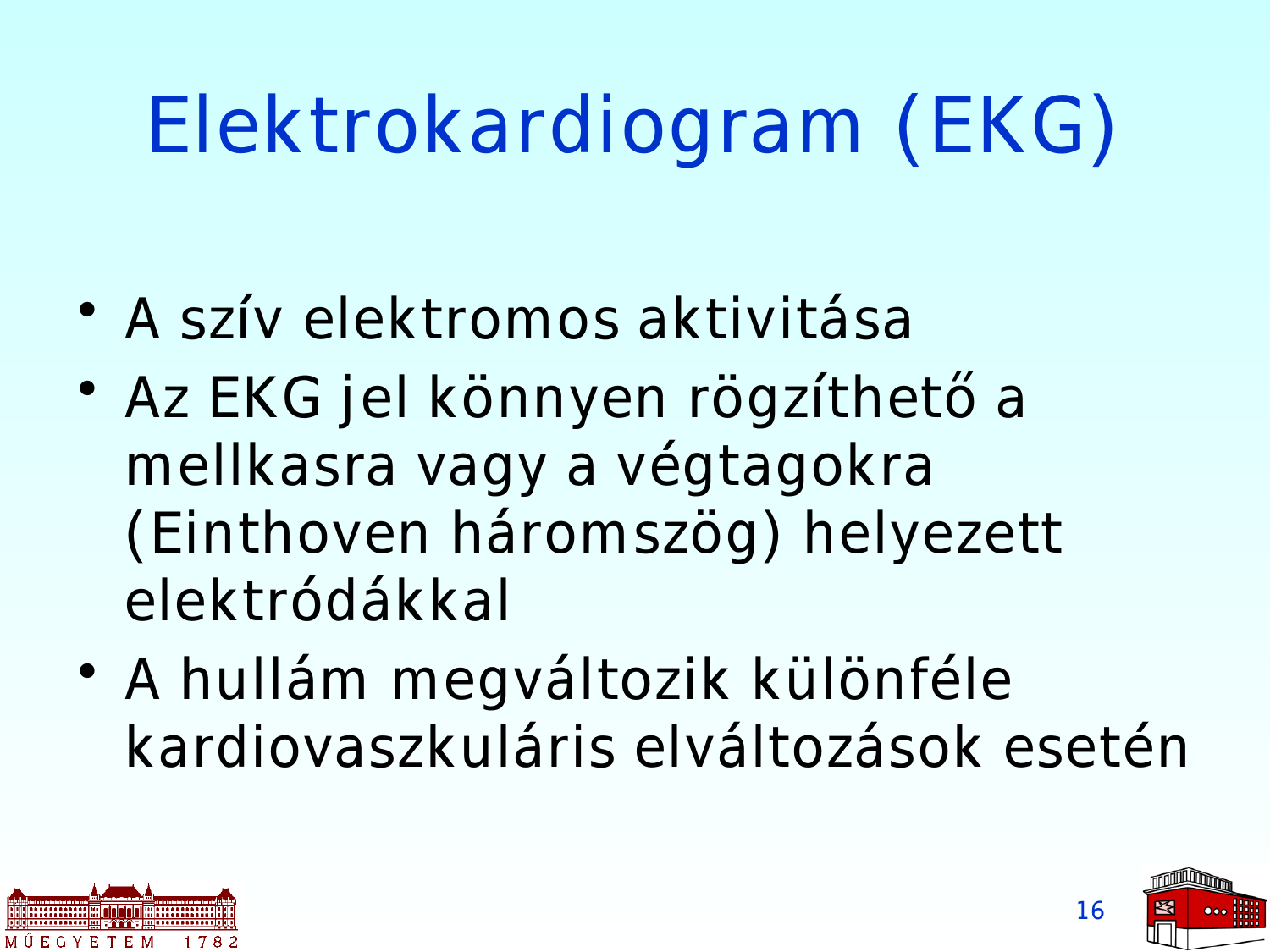

# Elektrokardiogram (EKG)
A szív elektromos aktivitása
Az EKG jel könnyen rögzíthető a mellkasra vagy a végtagokra (Einthoven háromszög) helyezett elektródákkal
A hullám megváltozik különféle kardiovaszkuláris elváltozások esetén
16